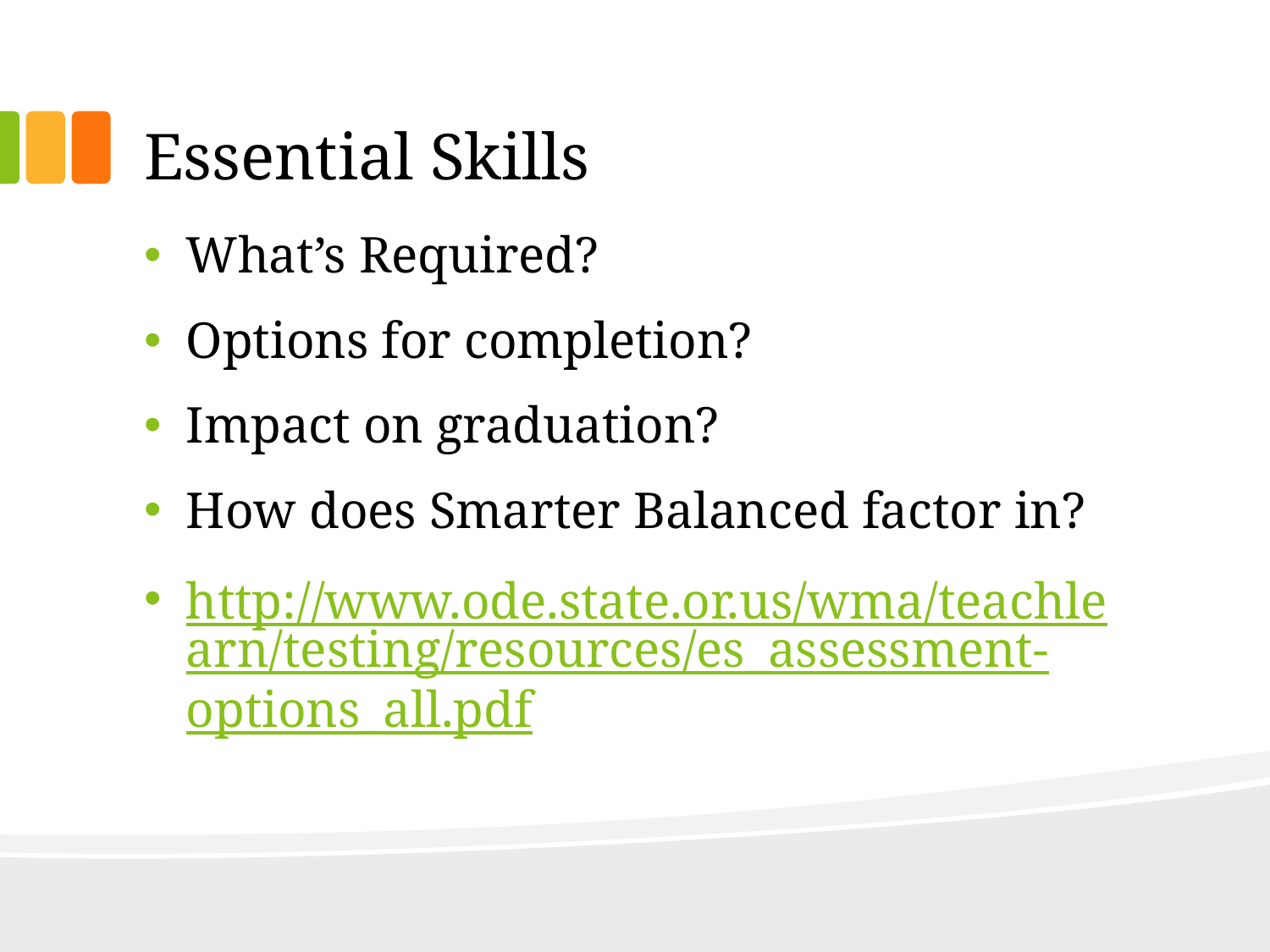

# Essential Skills
What’s Required?
Options for completion?
Impact on graduation?
How does Smarter Balanced factor in?
http://www.ode.state.or.us/wma/teachlearn/testing/resources/es_assessment-options_all.pdf